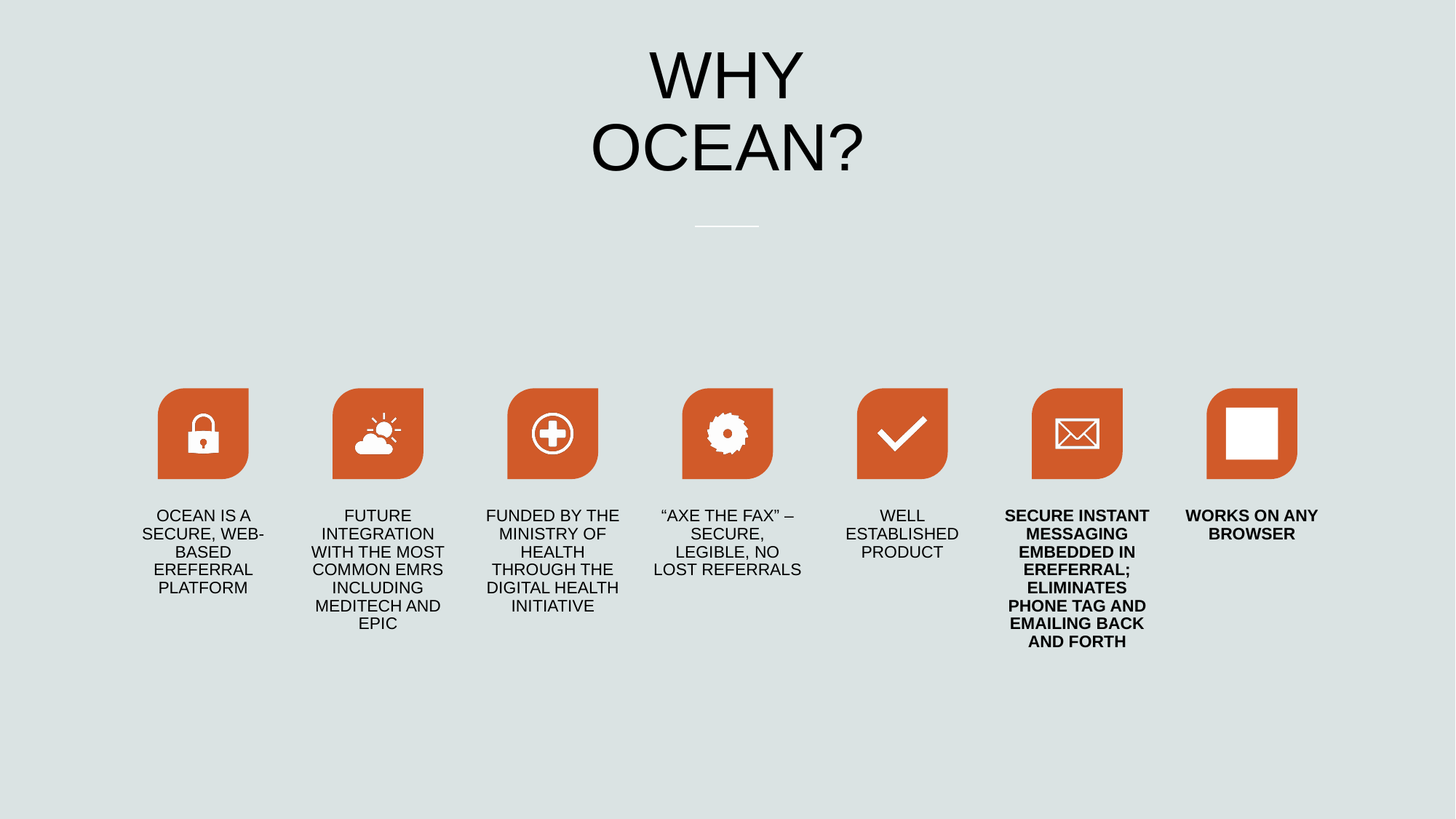

# WHY OCEAN?
Ocean is a secure, web-based eReferral Platform
Future integration with the most common EMRs including MEDITECH and EPIC
Funded by the Ministry of Health through the Digital Health Initiative
“Axe the Fax” – secure, legible, no lost referrals
Well established product
Secure instant messaging embedded in eReferral; eliminates phone tag and emailing back and forth
Works on any browser